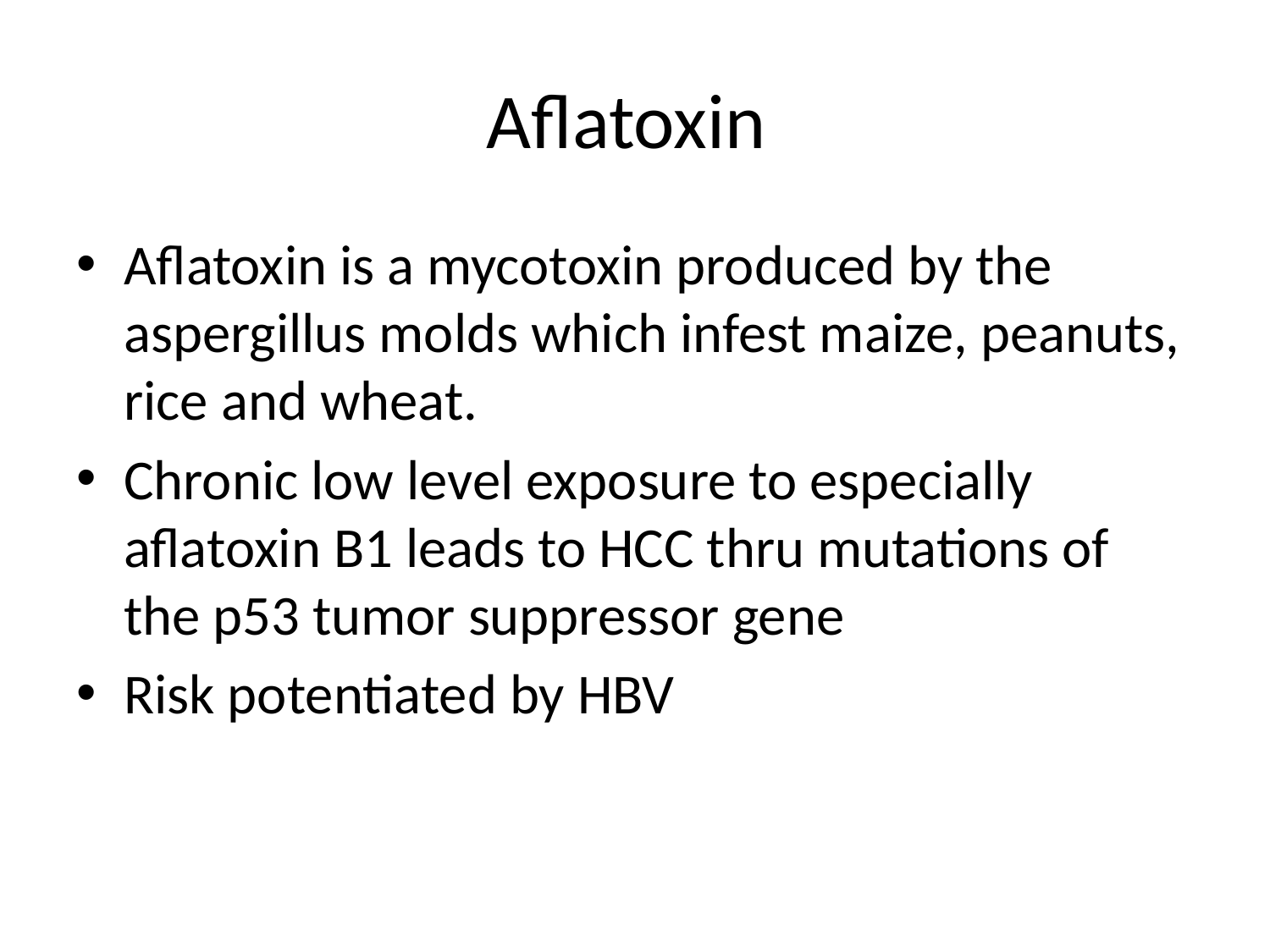

# Aflatoxin
Aflatoxin is a mycotoxin produced by the aspergillus molds which infest maize, peanuts, rice and wheat.
Chronic low level exposure to especially aflatoxin B1 leads to HCC thru mutations of the p53 tumor suppressor gene
Risk potentiated by HBV